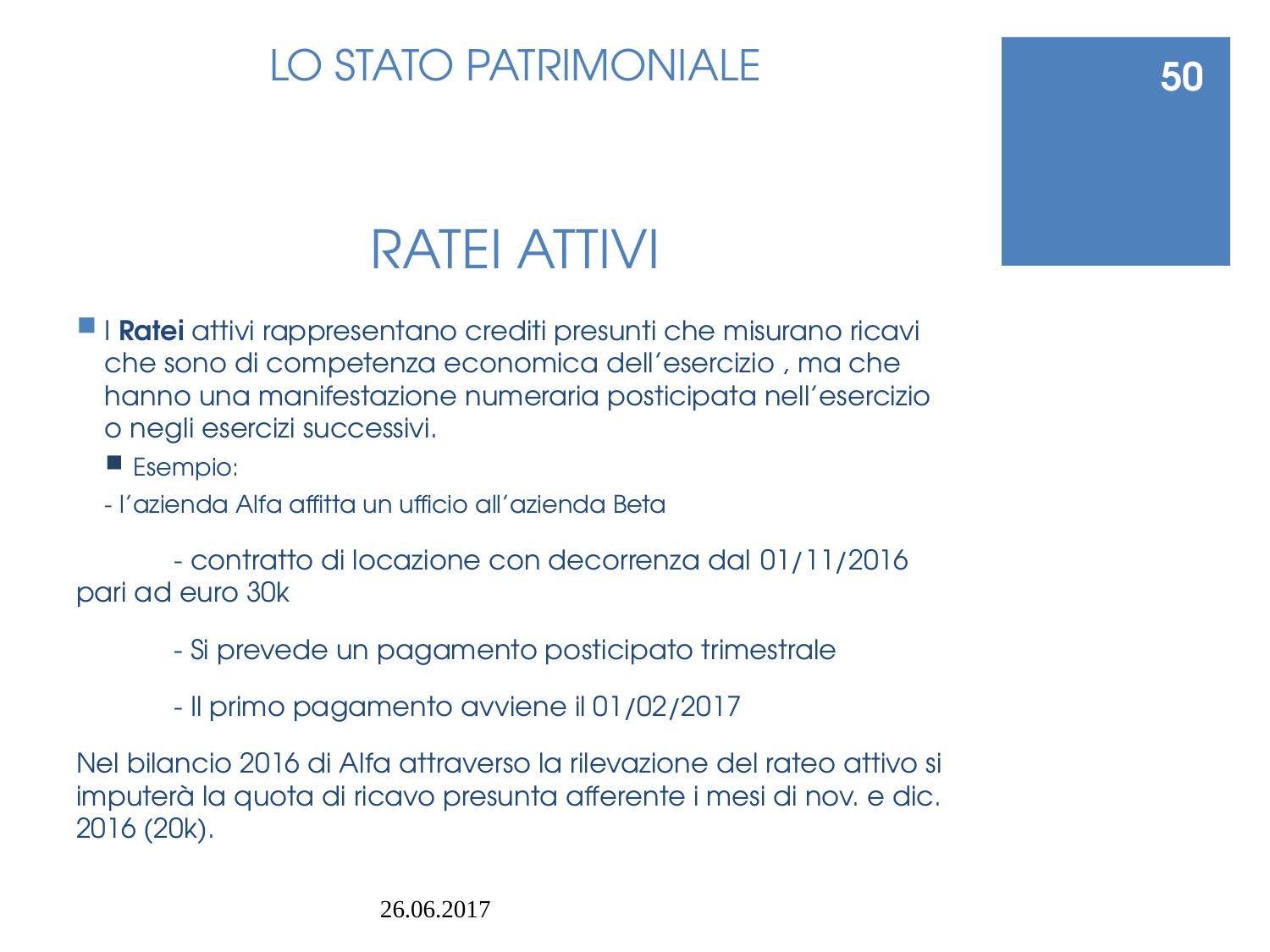

50
# LO STATO PATRIMONIALE RATEI ATTIVI
I Ratei attivi rappresentano crediti presunti che misurano ricavi che sono di competenza economica dell’esercizio , ma che hanno una manifestazione numeraria posticipata nell’esercizio o negli esercizi successivi.
Esempio:
	- l’azienda Alfa affitta un ufficio all’azienda Beta
	- contratto di locazione con decorrenza dal 	01/11/2016 pari ad euro 30k
	- Si prevede un pagamento posticipato trimestrale
	- Il primo pagamento avviene il 01/02/2017
Nel bilancio 2016 di Alfa attraverso la rilevazione del rateo attivo si imputerà la quota di ricavo presunta afferente i mesi di nov. e dic. 2016 (20k).

26.06.2017